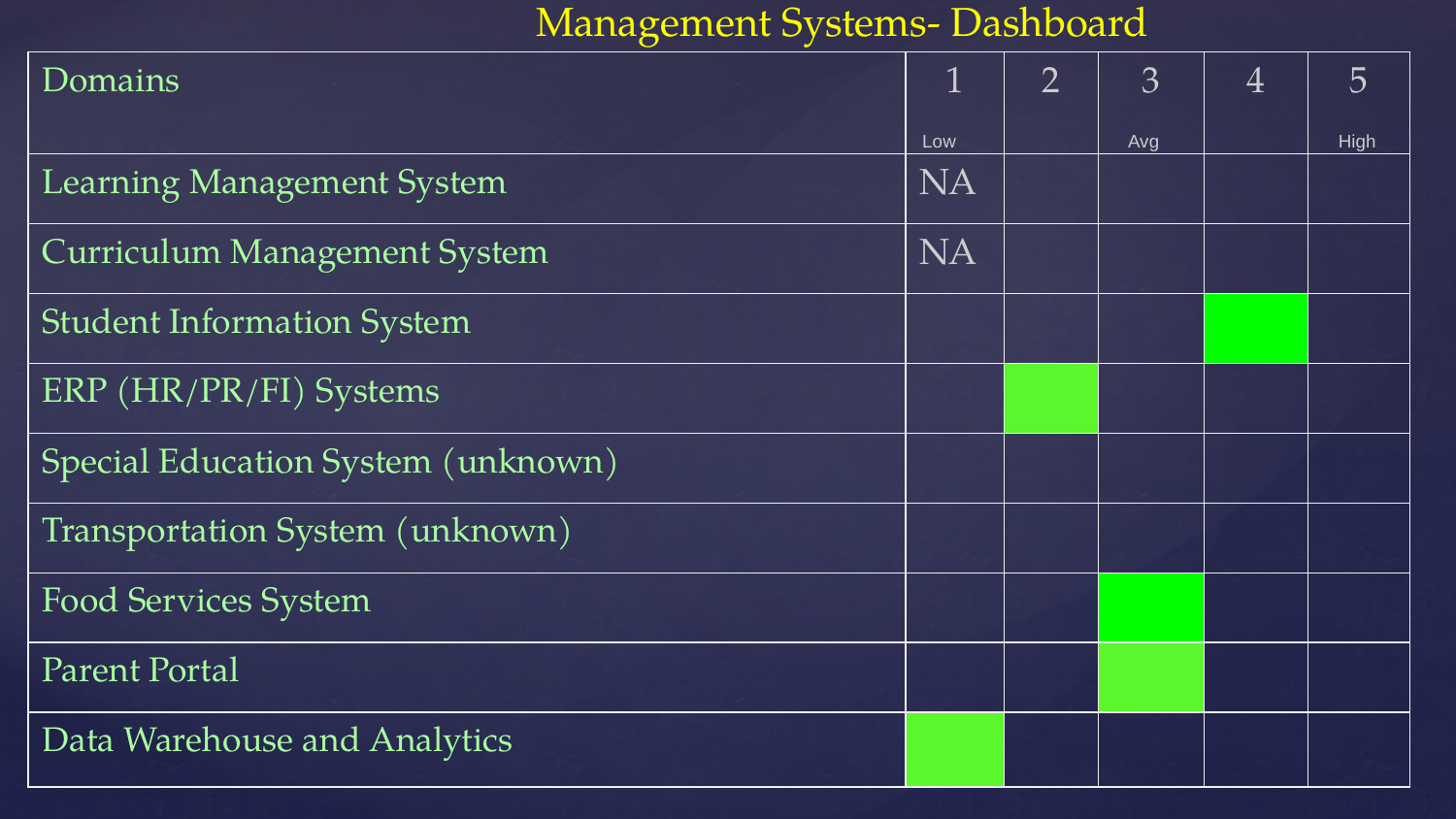

# Management Systems- Dashboard
| Domains | 1 | 2 | 3 | 4 | 5 |
| --- | --- | --- | --- | --- | --- |
| Learning Management System | NA |  |  |  |  |
| Curriculum Management System | NA |  |  |  |  |
| Student Information System |  |  |  |  |  |
| ERP (HR/PR/FI) Systems |  |  |  |  |  |
| Special Education System (unknown) |  |  |  |  |  |
| Transportation System (unknown) |  |  |  |  |  |
| Food Services System |  |  |  |  |  |
| Parent Portal |  |  |  |  |  |
| Data Warehouse and Analytics |  |  |  |  |  |
       Low                                  Avg	       High